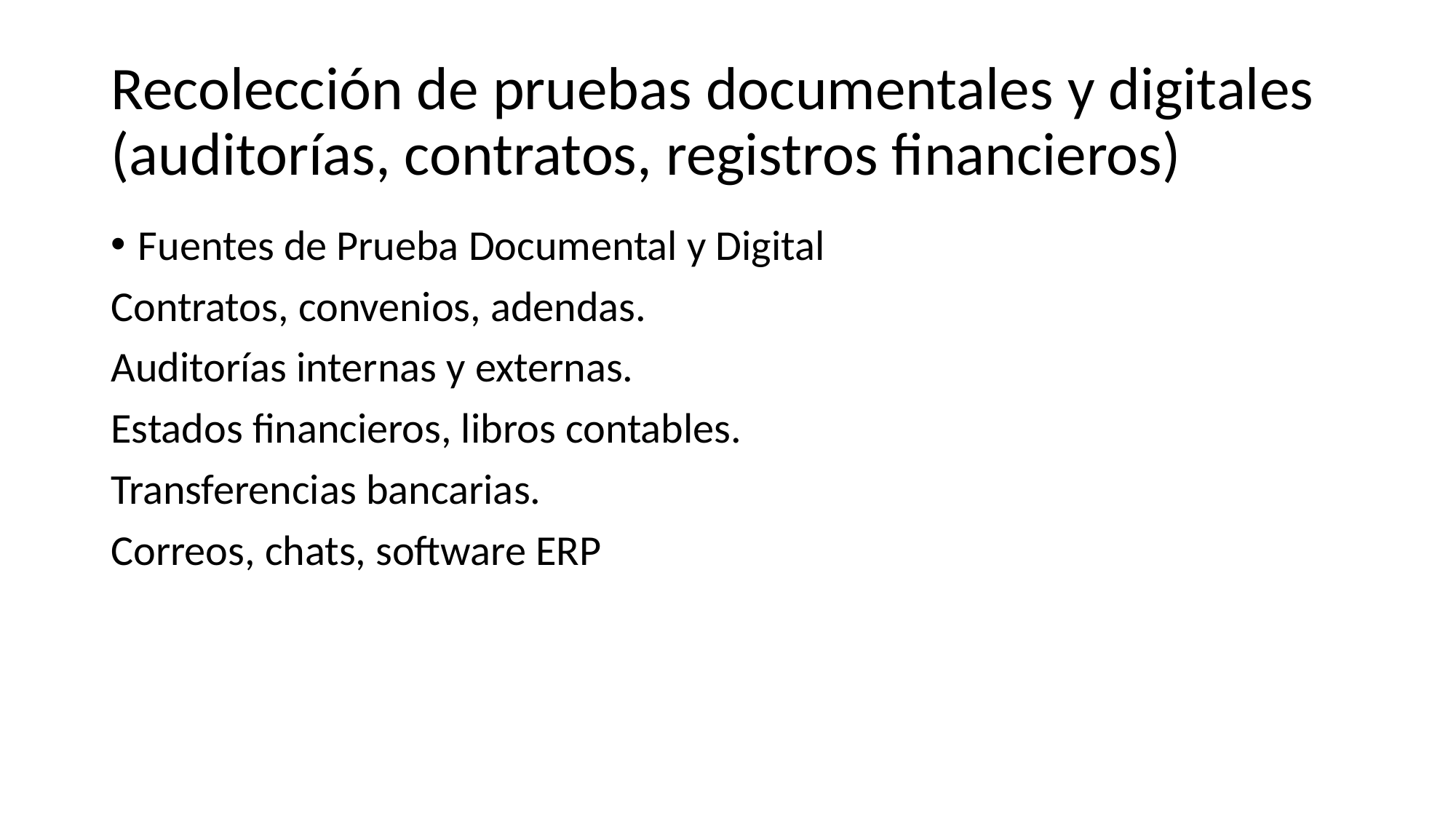

# Recolección de pruebas documentales y digitales (auditorías, contratos, registros financieros)
Fuentes de Prueba Documental y Digital
Contratos, convenios, adendas.
Auditorías internas y externas.
Estados financieros, libros contables.
Transferencias bancarias.
Correos, chats, software ERP